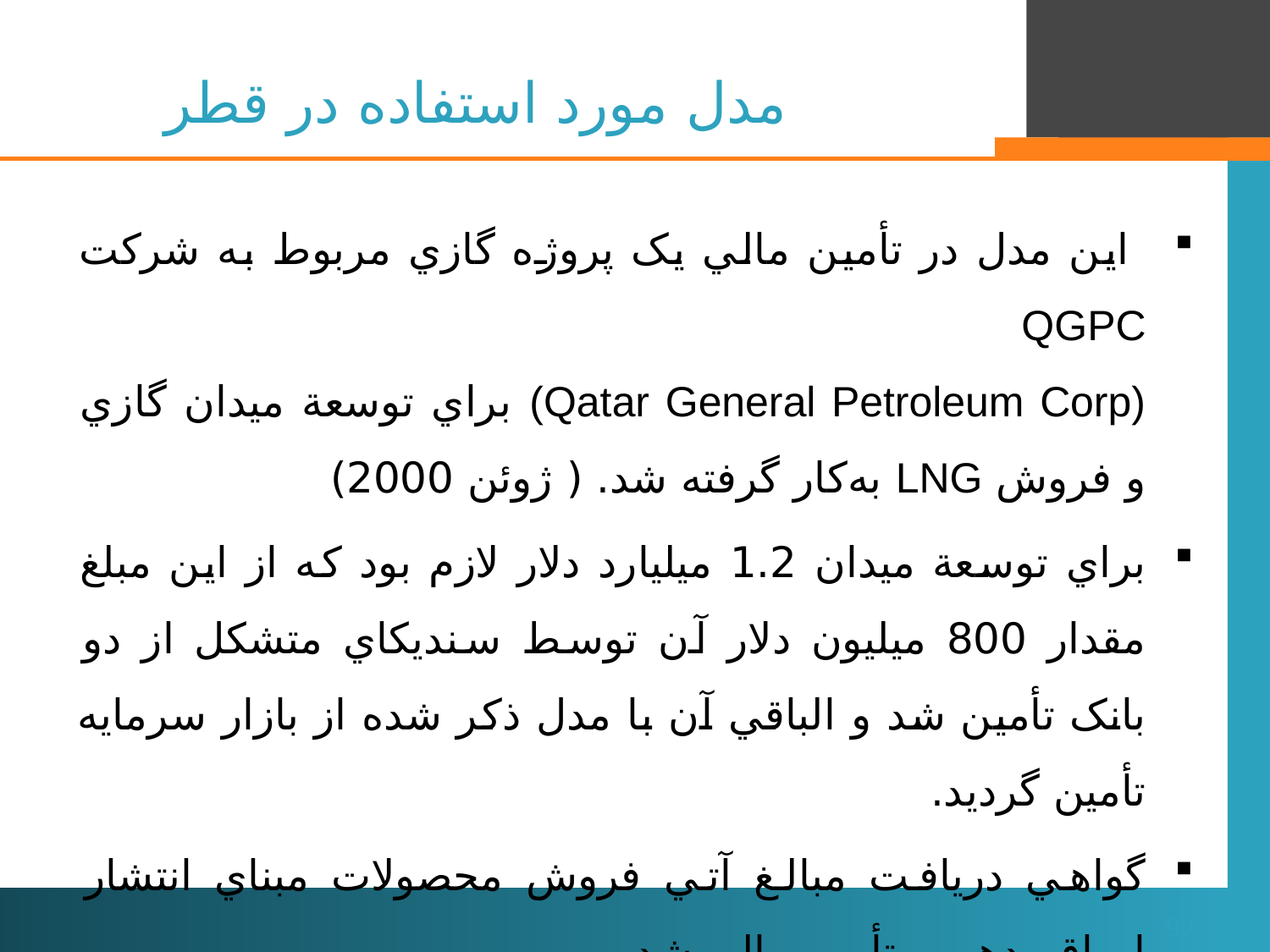

# مدل مورد استفاده در قطر
 اين مدل در تأمين مالي يک پروژه گازي مربوط به شرکت QGPC
(Qatar General Petroleum Corp) براي توسعة ميدان گازي و فروش LNG به‌کار گرفته شد. ( ژوئن 2000)
براي توسعة ميدان 1.2 ميليارد دلار لازم بود که از اين مبلغ مقدار 800 ميليون دلار آن توسط سنديکاي متشکل از دو بانک تأمين شد و الباقي آن با مدل ذکر شده از بازار سرمايه تأمين گرديد.
گواهي دريافت مبالغ آتي فروش محصولات مبناي انتشار اوراق بدهي و تأمين مالي شد.
90